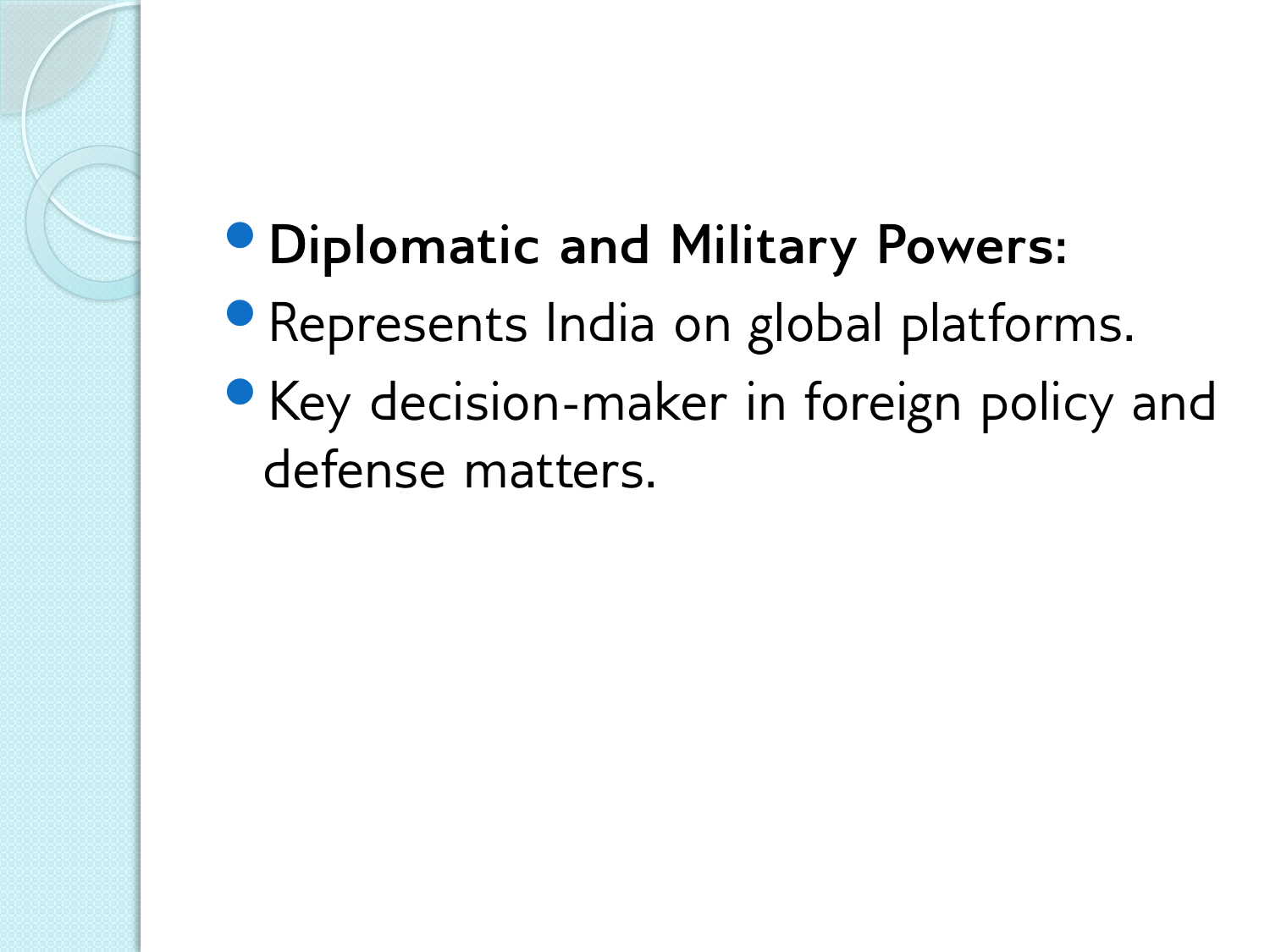

#
Diplomatic and Military Powers:
Represents India on global platforms.
Key decision-maker in foreign policy and defense matters.